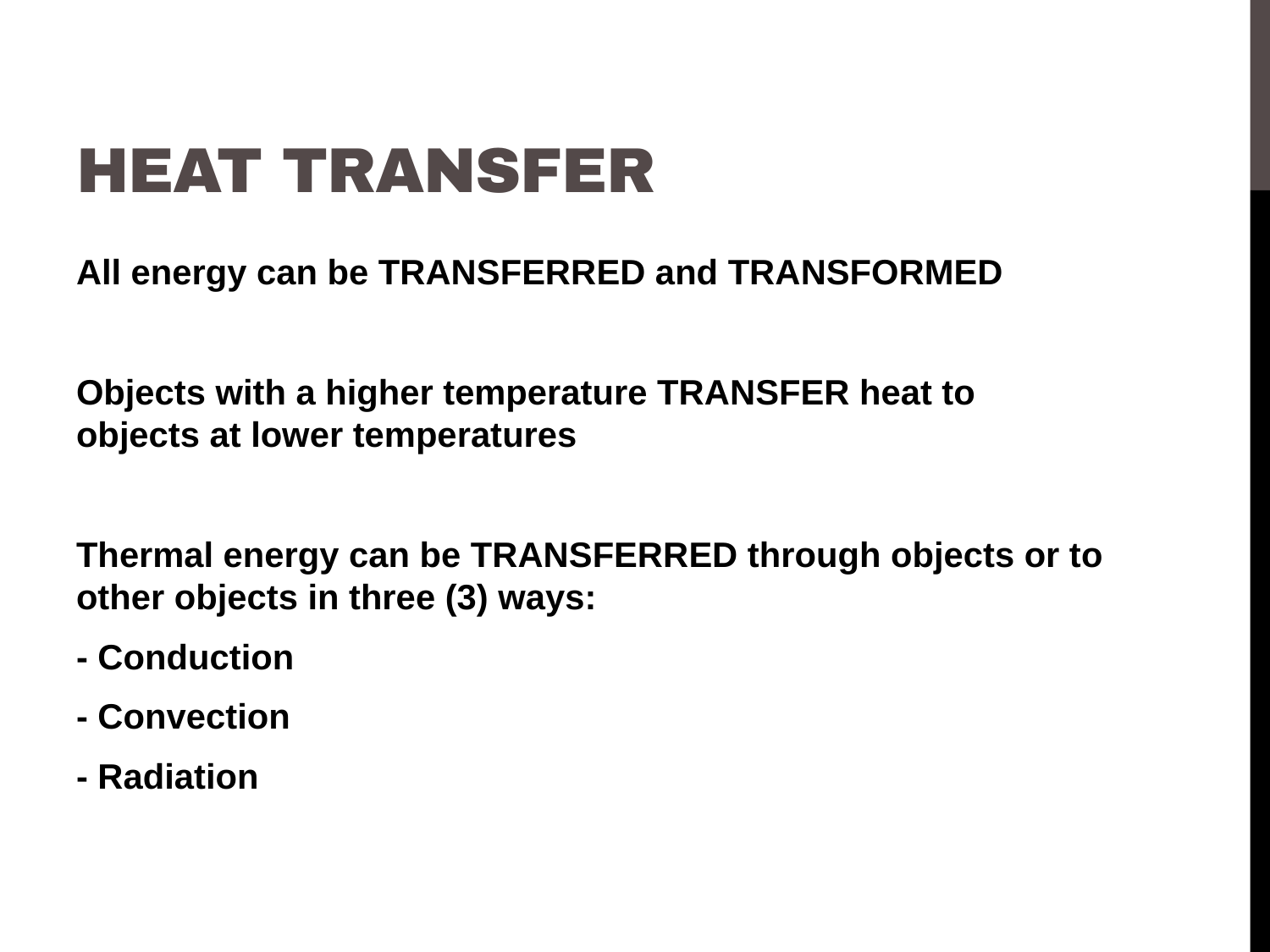

# Heat transfer
All energy can be TRANSFERRED and TRANSFORMED

Objects with a higher temperature TRANSFER heat to objects at lower temperatures

Thermal energy can be TRANSFERRED through objects or to other objects in three (3) ways:
- Conduction
- Convection
- Radiation